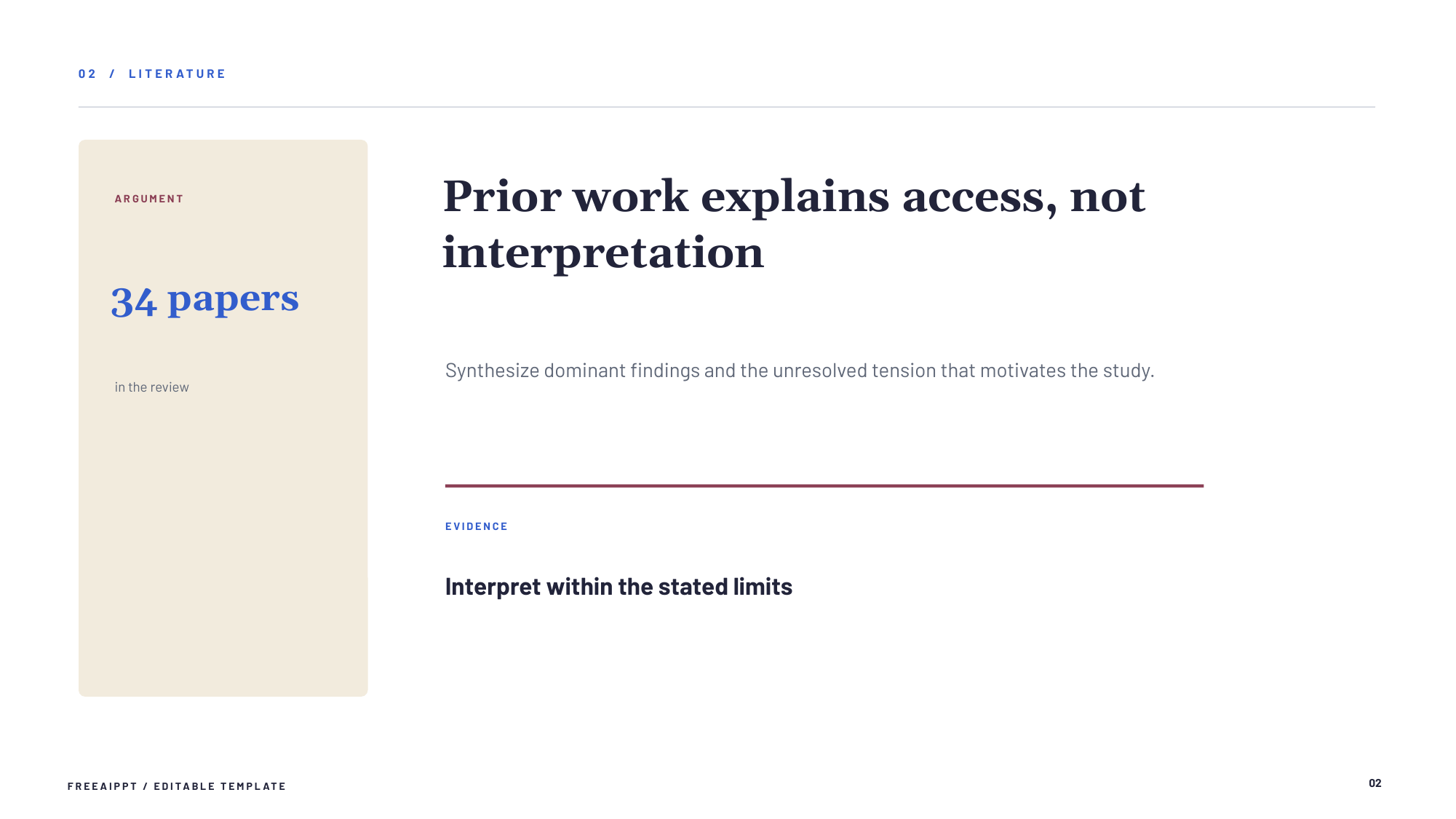

02  /  LITERATURE

Prior work explains access, not interpretation
ARGUMENT
34 papers
Synthesize dominant findings and the unresolved tension that motivates the study.
in the review

EVIDENCE
Interpret within the stated limits
02
FREEAIPPT / EDITABLE TEMPLATE